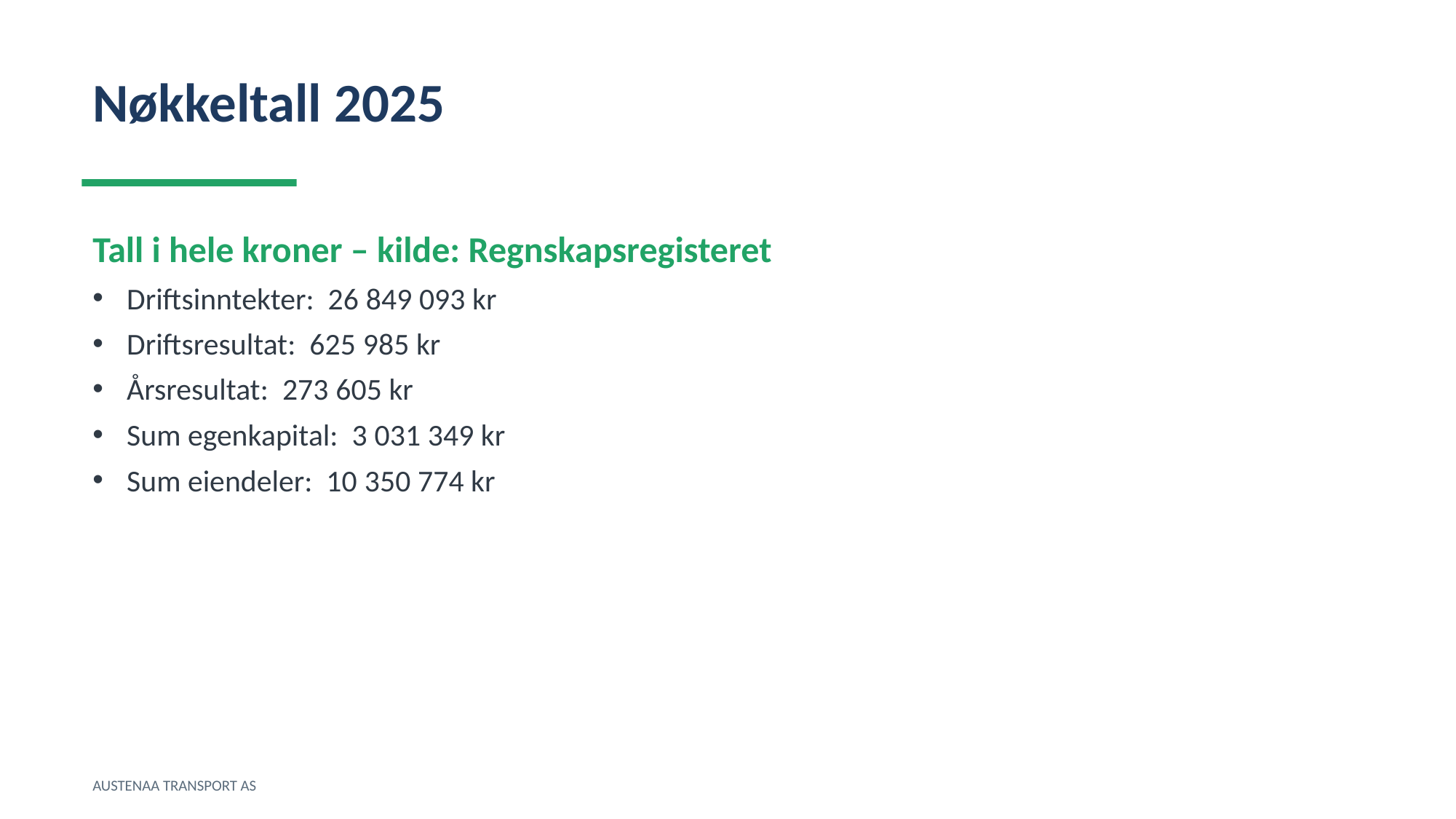

Nøkkeltall 2025

Tall i hele kroner – kilde: Regnskapsregisteret
Driftsinntekter:  26 849 093 kr
Driftsresultat:  625 985 kr
Årsresultat:  273 605 kr
Sum egenkapital:  3 031 349 kr
Sum eiendeler:  10 350 774 kr
AUSTENAA TRANSPORT AS